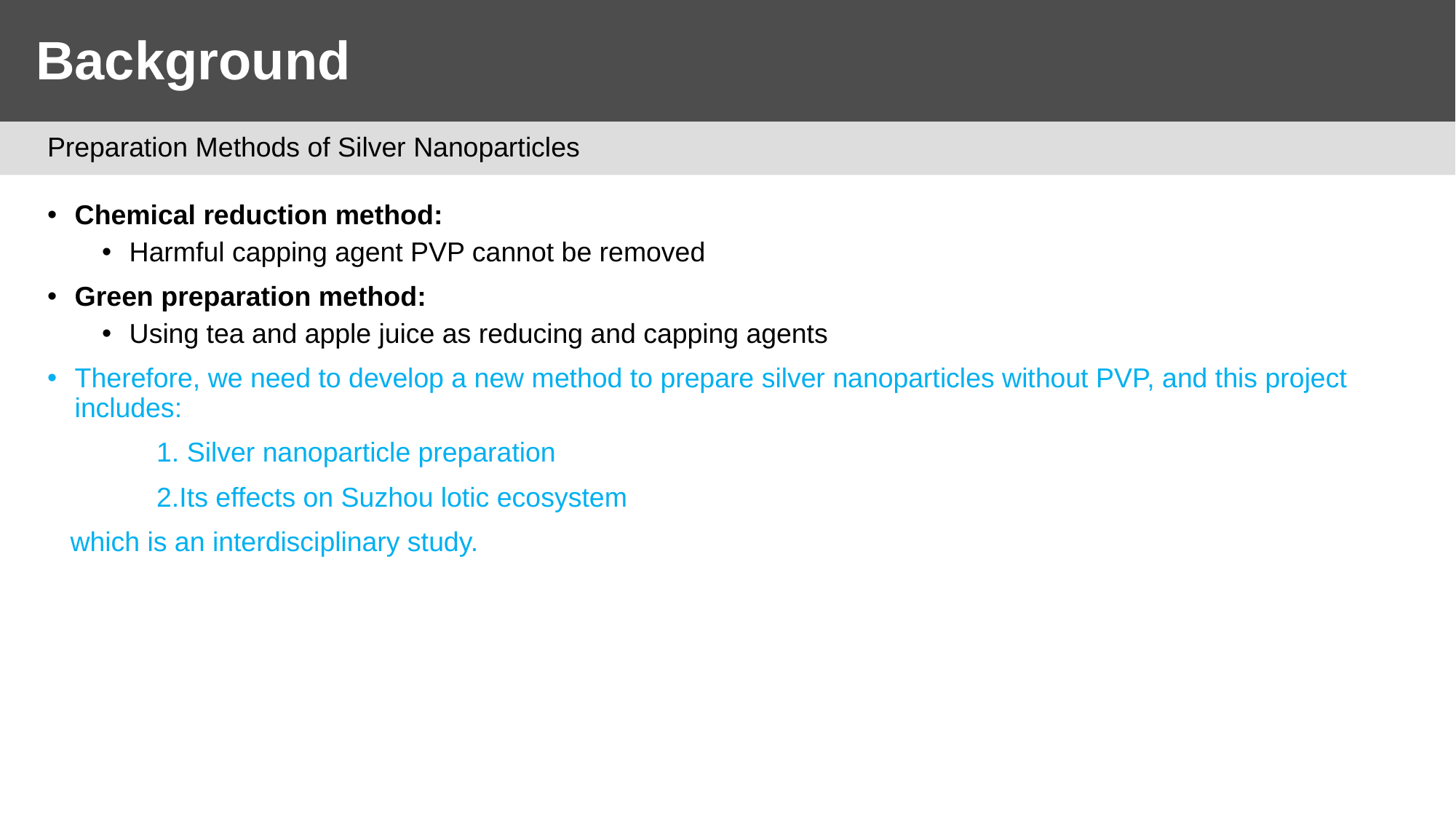

# Background
Preparation Methods of Silver Nanoparticles
Chemical reduction method:
Harmful capping agent PVP cannot be removed
Green preparation method:
Using tea and apple juice as reducing and capping agents
Therefore, we need to develop a new method to prepare silver nanoparticles without PVP, and this project includes:
    	1. Silver nanoparticle preparation
	2.Its effects on Suzhou lotic ecosystem
   which is an interdisciplinary study.